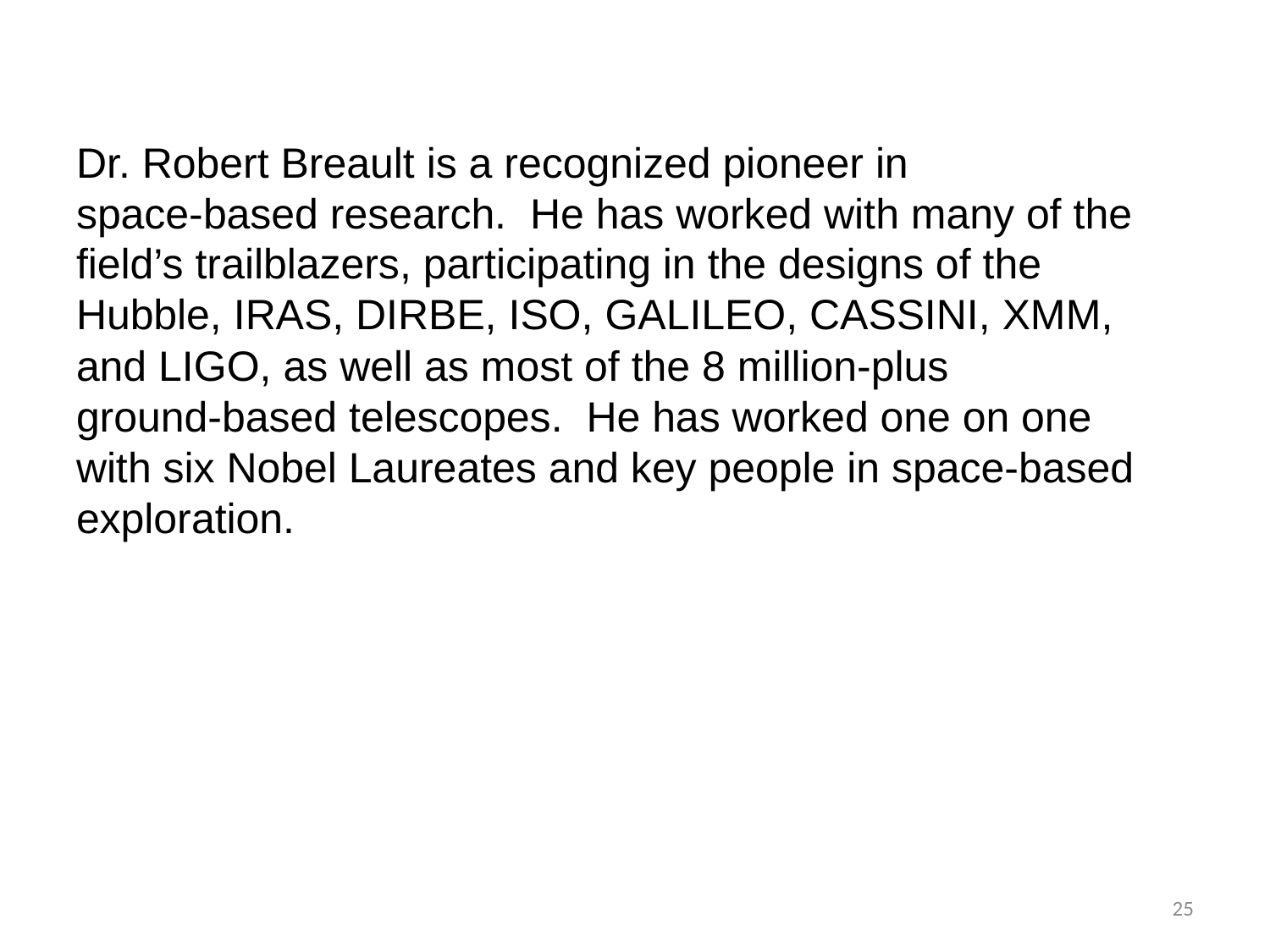

#

Dr. Robert Breault is a recognized pioneer in space‑based research.  He has worked with many of the field’s trailblazers, participating in the designs of the Hubble, IRAS, DIRBE, ISO, GALILEO, CASSINI, XMM, and LIGO, as well as most of the 8 million‑plus ground‑based telescopes.  He has worked one on one with six Nobel Laureates and key people in space‑based exploration.

25